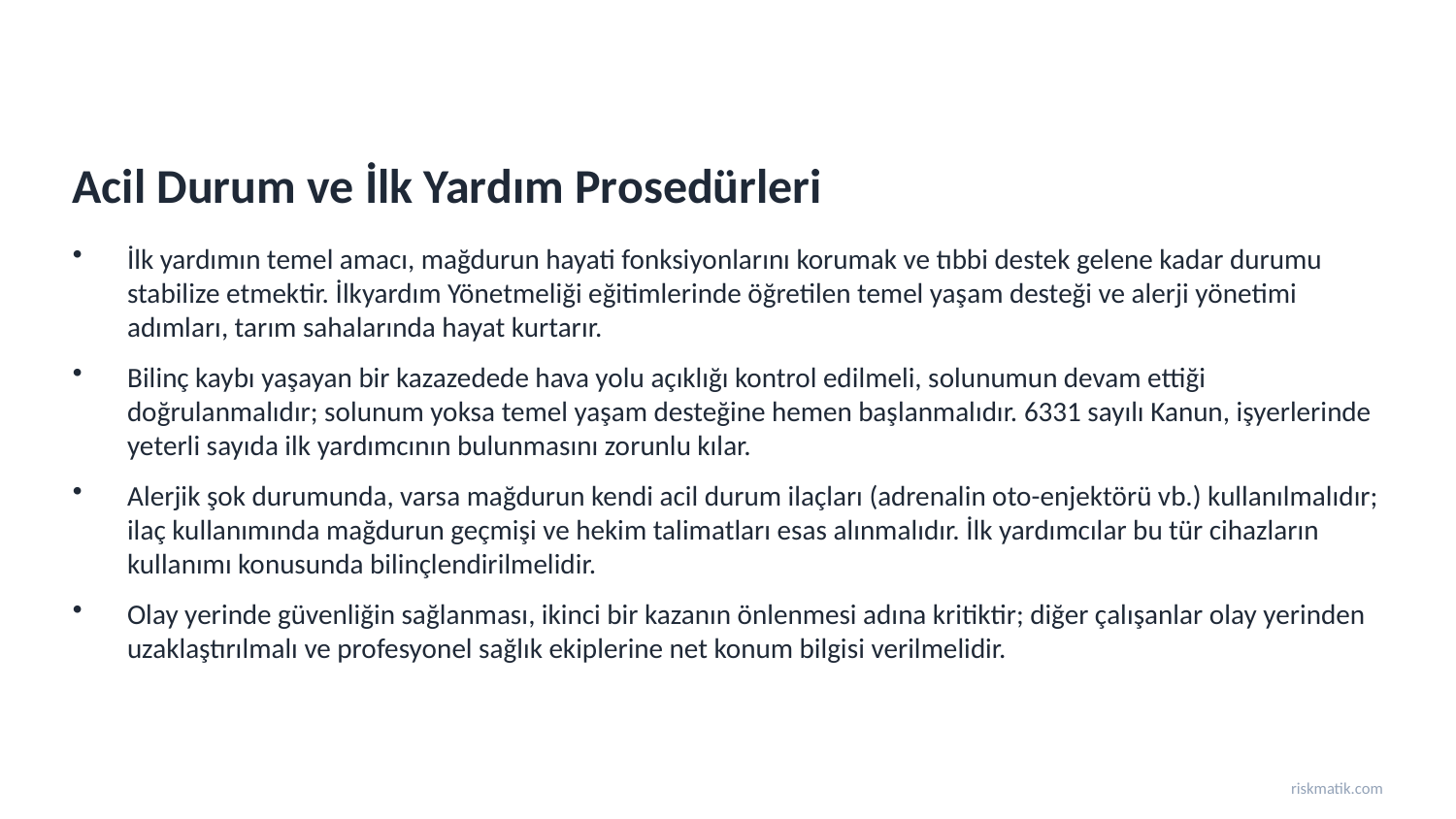

Acil Durum ve İlk Yardım Prosedürleri
İlk yardımın temel amacı, mağdurun hayati fonksiyonlarını korumak ve tıbbi destek gelene kadar durumu stabilize etmektir. İlkyardım Yönetmeliği eğitimlerinde öğretilen temel yaşam desteği ve alerji yönetimi adımları, tarım sahalarında hayat kurtarır.
Bilinç kaybı yaşayan bir kazazedede hava yolu açıklığı kontrol edilmeli, solunumun devam ettiği doğrulanmalıdır; solunum yoksa temel yaşam desteğine hemen başlanmalıdır. 6331 sayılı Kanun, işyerlerinde yeterli sayıda ilk yardımcının bulunmasını zorunlu kılar.
Alerjik şok durumunda, varsa mağdurun kendi acil durum ilaçları (adrenalin oto-enjektörü vb.) kullanılmalıdır; ilaç kullanımında mağdurun geçmişi ve hekim talimatları esas alınmalıdır. İlk yardımcılar bu tür cihazların kullanımı konusunda bilinçlendirilmelidir.
Olay yerinde güvenliğin sağlanması, ikinci bir kazanın önlenmesi adına kritiktir; diğer çalışanlar olay yerinden uzaklaştırılmalı ve profesyonel sağlık ekiplerine net konum bilgisi verilmelidir.
riskmatik.com